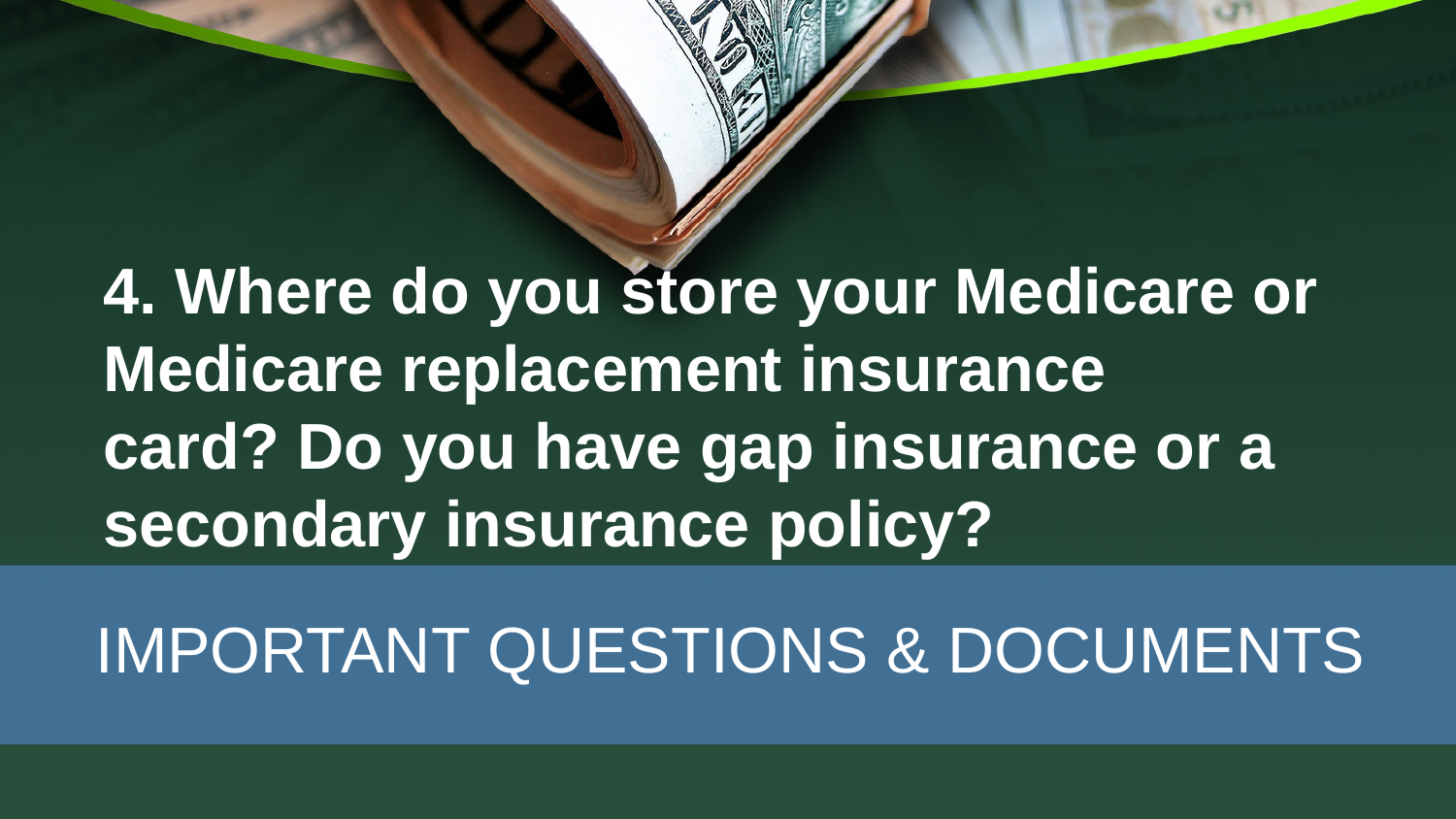

4. Where do you store your Medicare or Medicare replacement insurance                  card? Do you have gap insurance or a secondary insurance policy?

# IMPORTANT QUESTIONS & DOCUMENTS